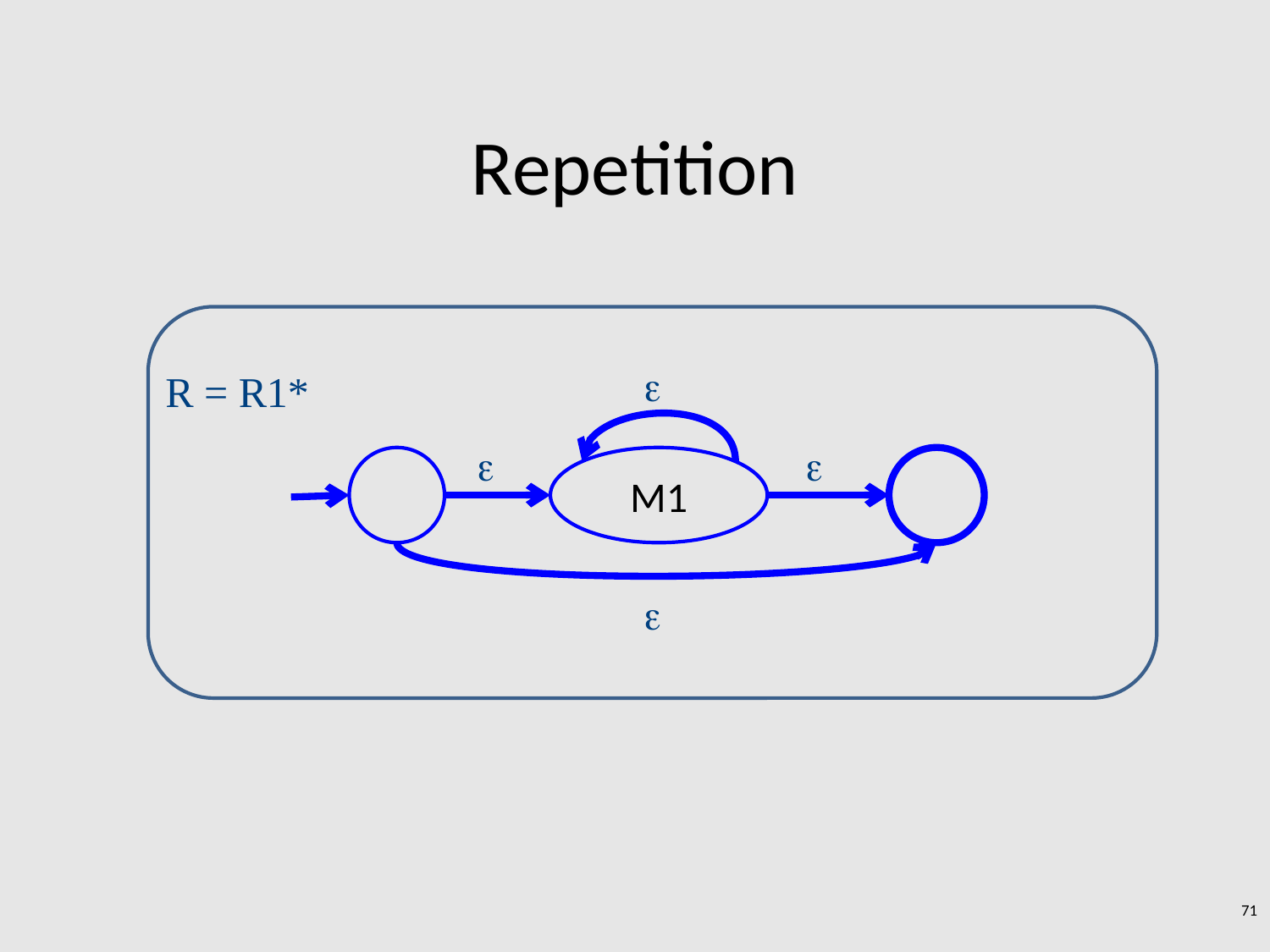

# Repetition

ε
R = R1*
ε
ε

M1

ε
71